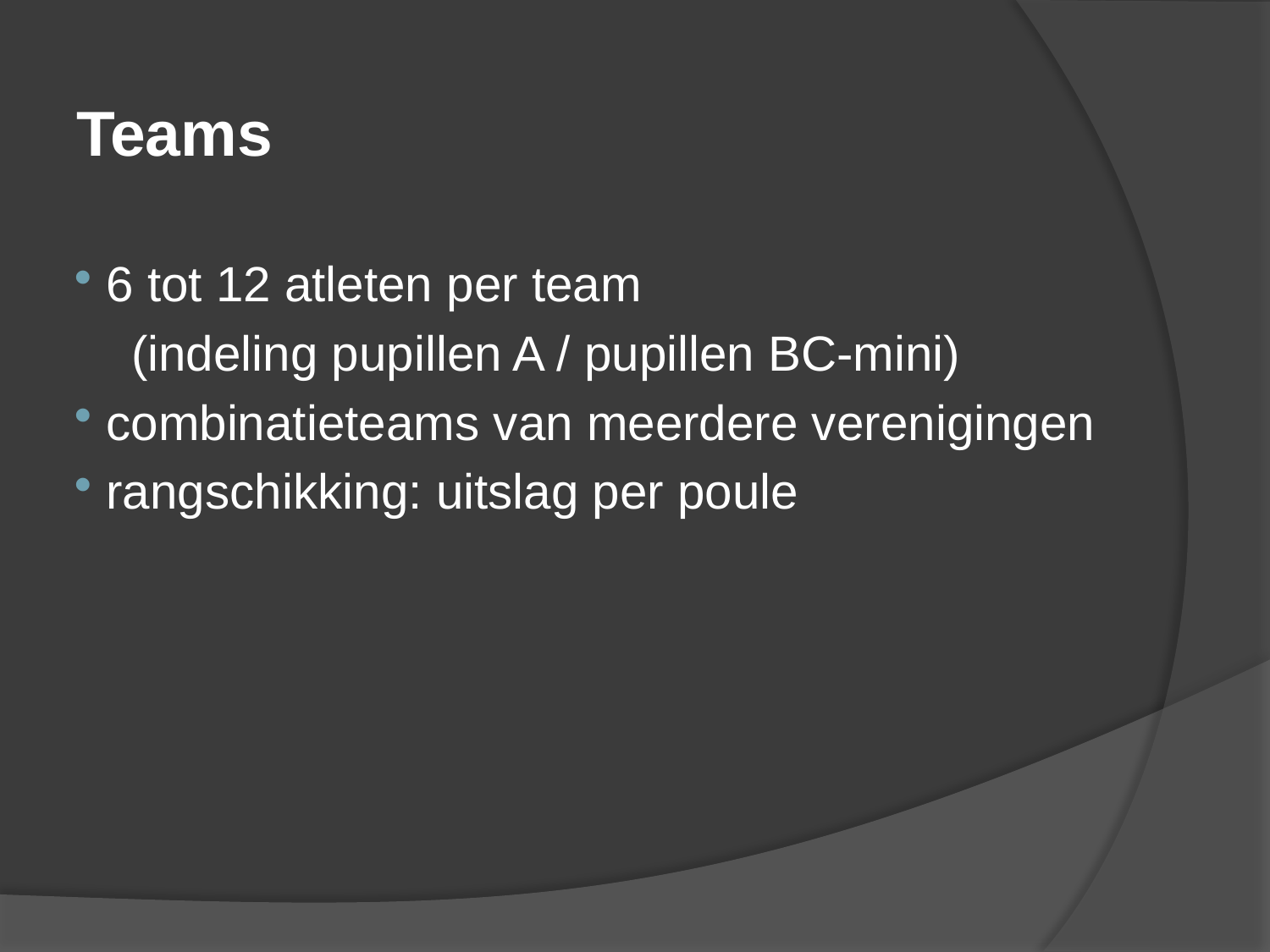

Teams

 6 tot 12 atleten per team
    (indeling pupillen A / pupillen BC-mini)
 combinatieteams van meerdere verenigingen
 rangschikking: uitslag per poule